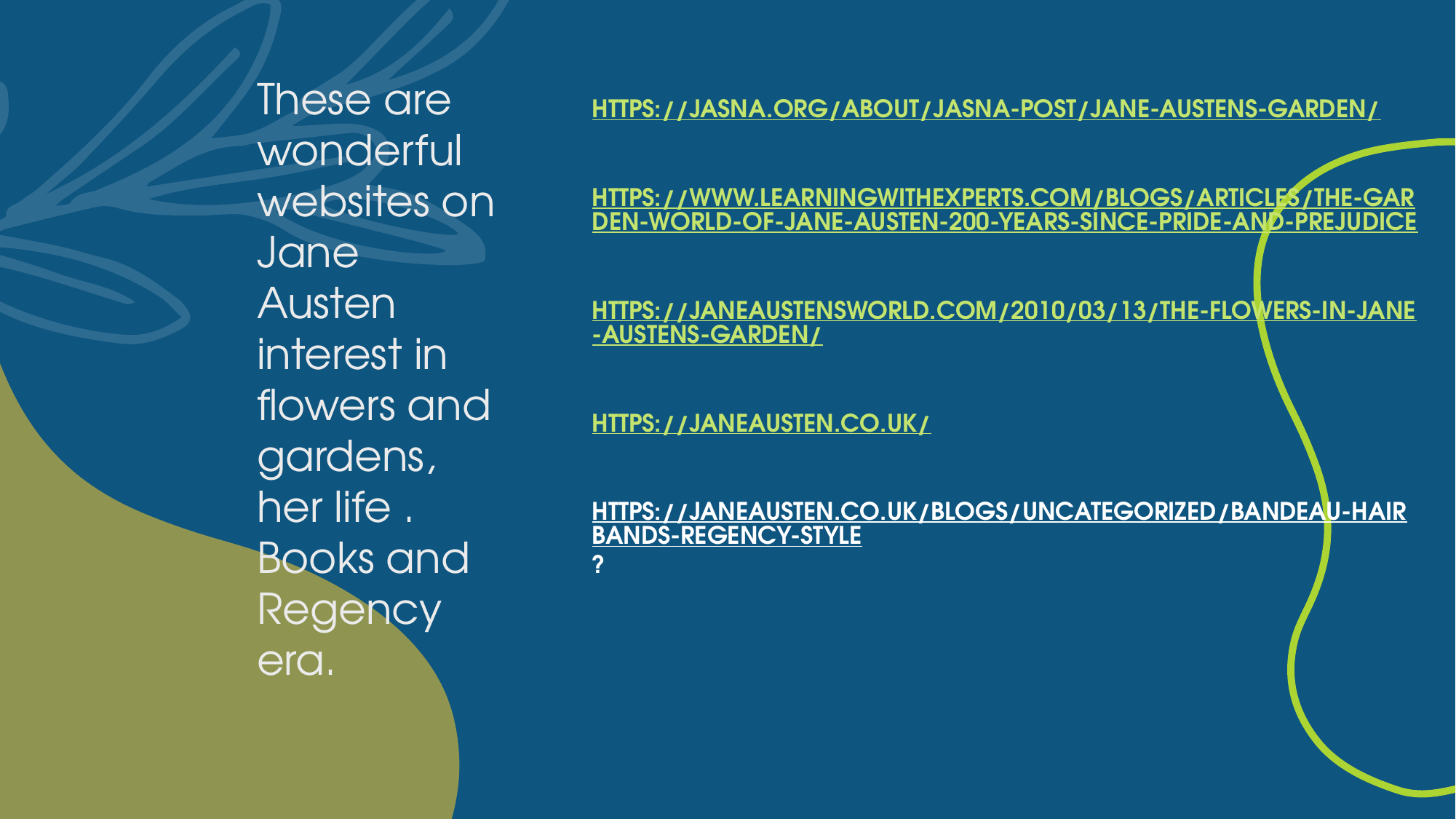

https://jasna.org/about/jasna-post/jane-austens-garden/

https://www.learningwithexperts.com/blogs/articles/the-garden-world-of-jane-austen-200-years-since-pride-and-prejudice

https://janeaustensworld.com/2010/03/13/the-flowers-in-jane-austens-garden/

https://janeausten.co.uk/

https://janeausten.co.uk/blogs/uncategorized/bandeau-hairbands-regency-style?

# These are  wonderful websites on Jane Austen interest in flowers and gardens, her life . Books and Regency era.